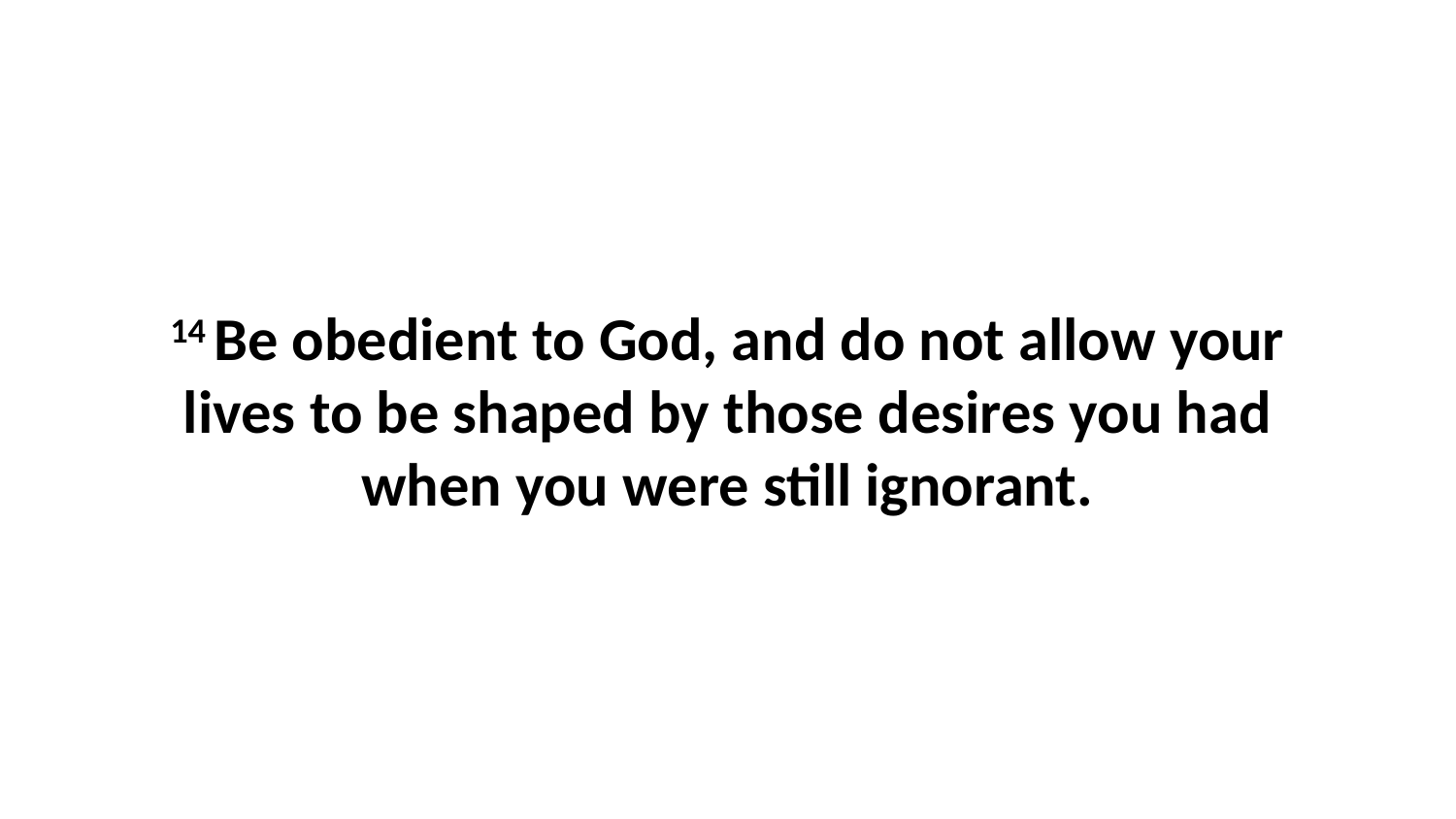

14 Be obedient to God, and do not allow your lives to be shaped by those desires you had when you were still ignorant.